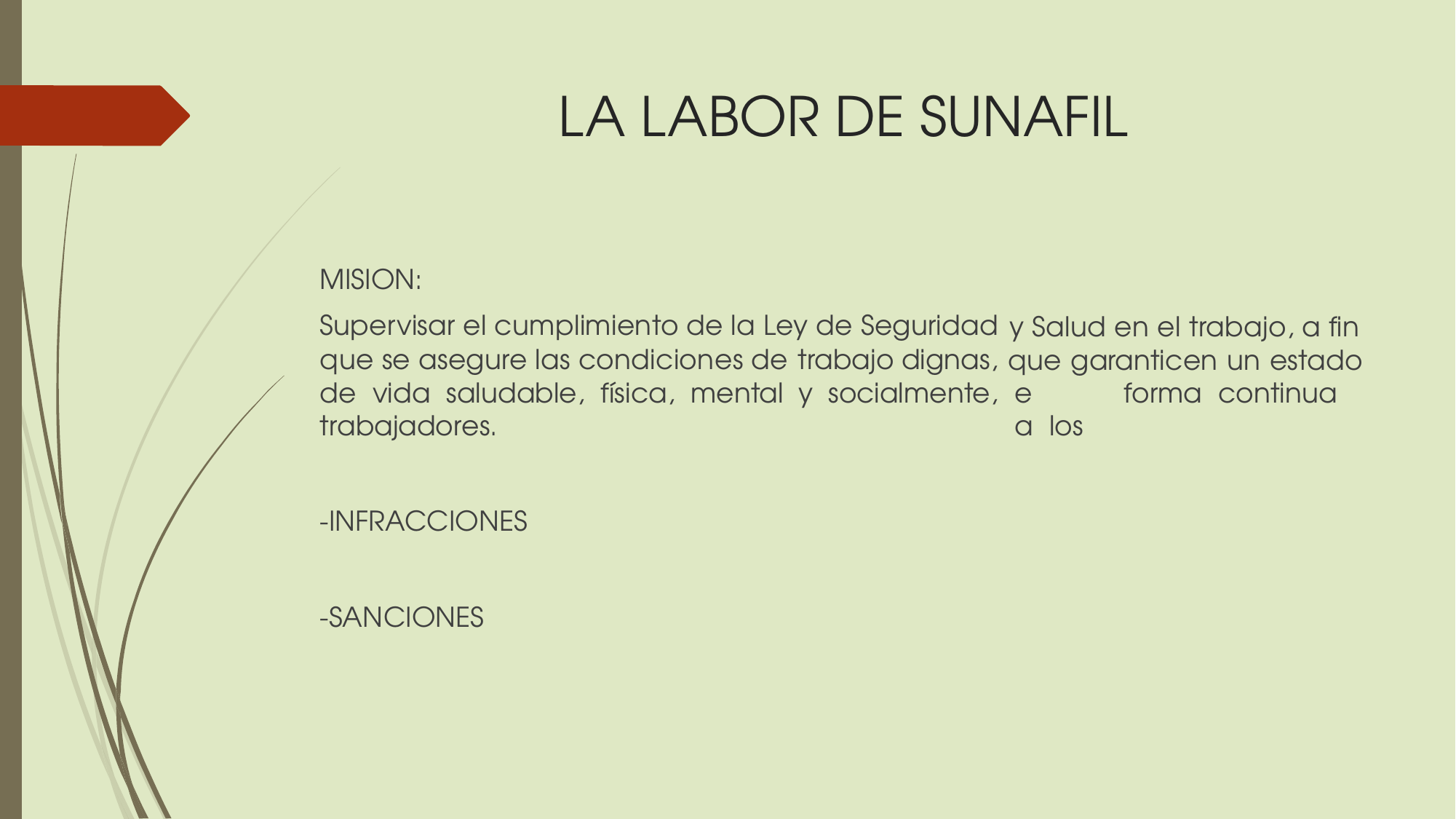

LA LABOR DE SUNAFIL

MISION:
Supervisar el cumplimiento de la Ley de Seguridad

y Salud en el trabajo, a fin
que garanticen un estado e	forma  continua  a  los
que se asegure las condiciones de
de  vida  saludable,  física,  mental trabajadores.
trabajo dignas,
y  socialmente,

-INFRACCIONES

-SANCIONES